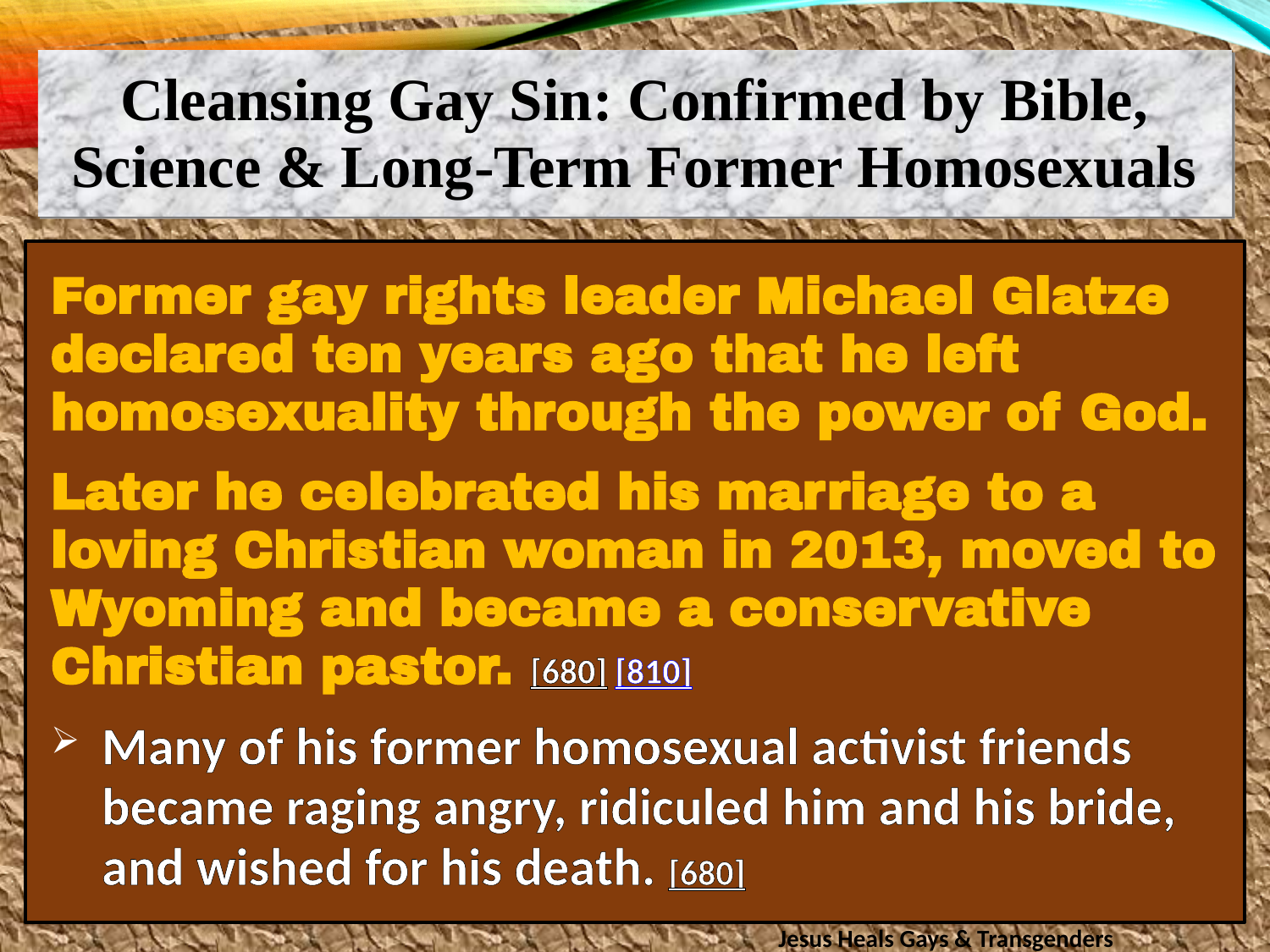

Cleansing Gay Sin: Confirmed by Bible, Science & Long-Term Former Homosexuals
Former gay rights leader Michael Glatze declared ten years ago that he left homosexuality through the power of God.
Later he celebrated his marriage to a loving Christian woman in 2013, moved to Wyoming and became a conservative Christian pastor. [680] [810]
Many of his former homosexual activist friends became raging angry, ridiculed him and his bride, and wished for his death. [680]
Jesus Heals Gays & Transgenders